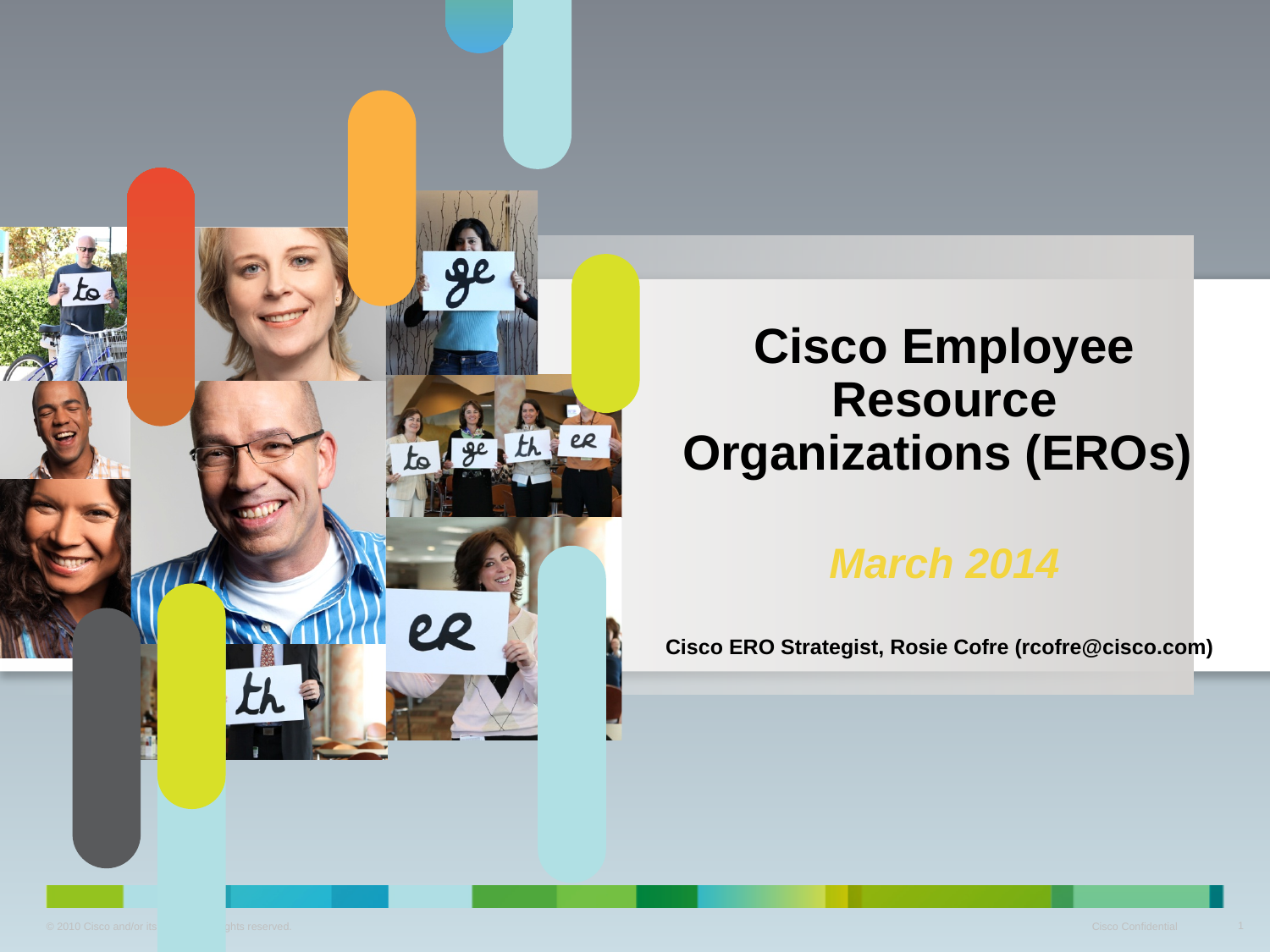

# Cisco Employee Resource Organizations (EROs) March 2014
Cisco ERO Strategist, Rosie Cofre (rcofre@cisco.com)